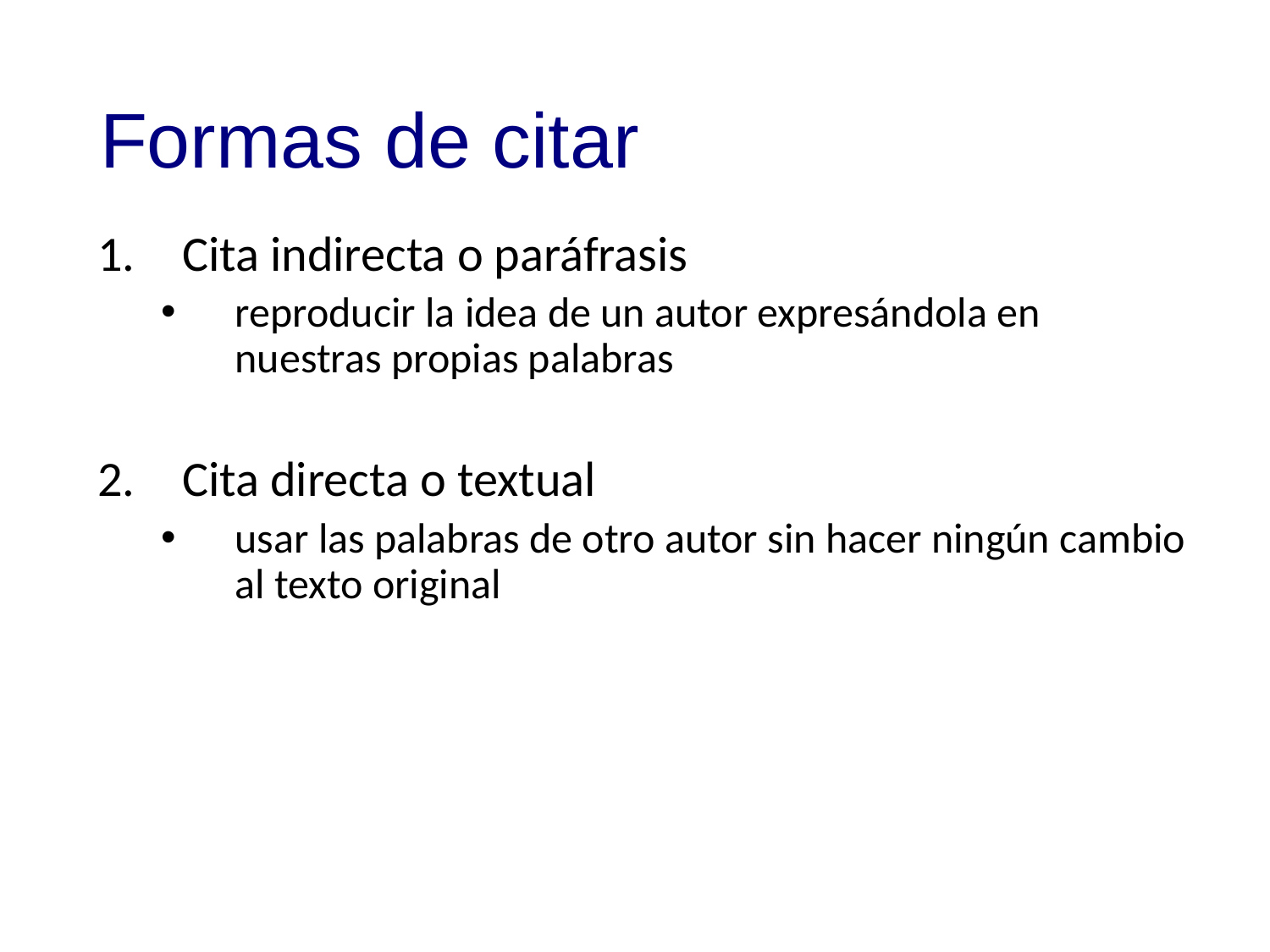

# Formas de citar
Cita indirecta o paráfrasis
reproducir la idea de un autor expresándola en nuestras propias palabras

Cita directa o textual
usar las palabras de otro autor sin hacer ningún cambio al texto original